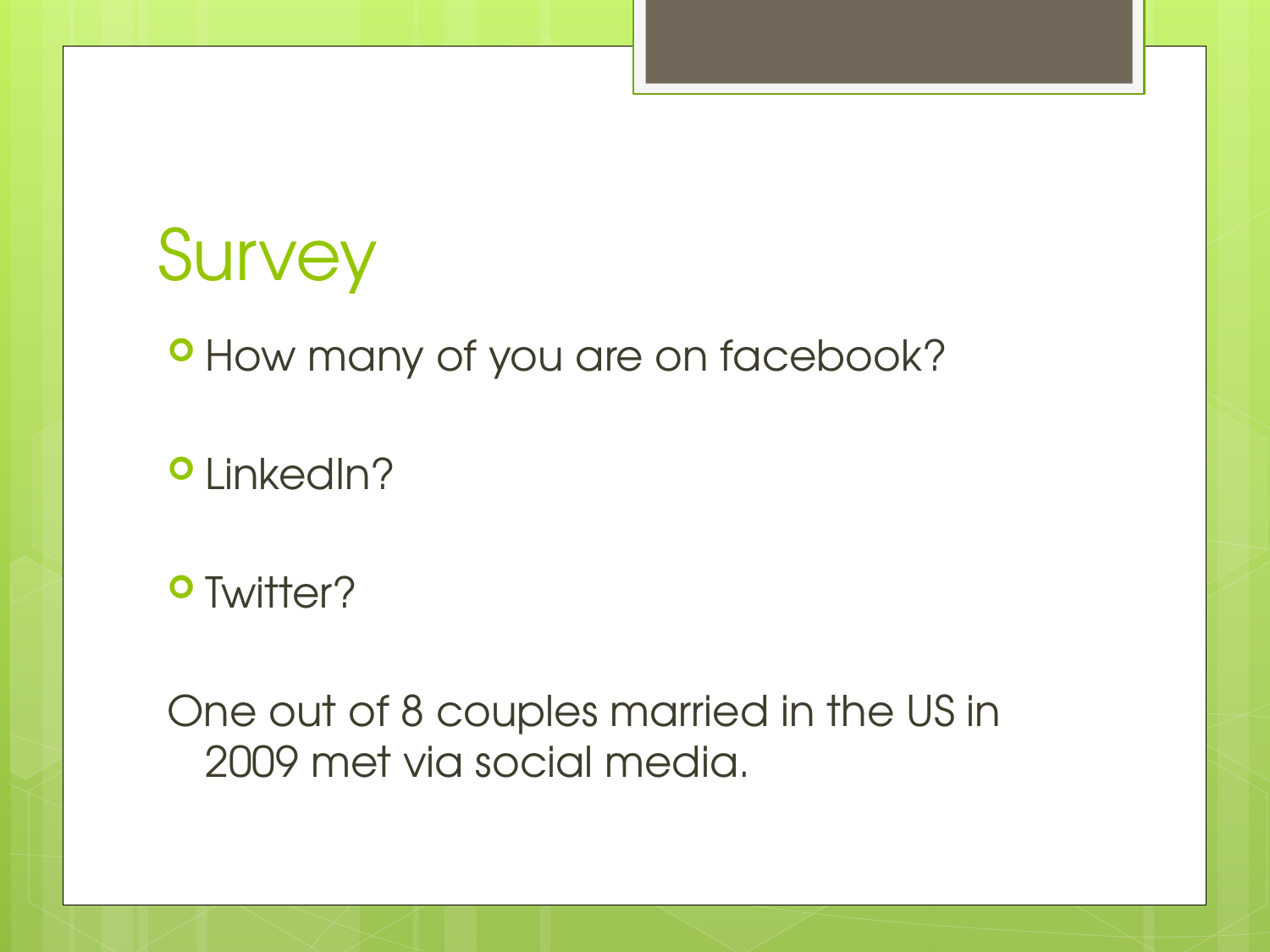

# Survey
How many of you are on facebook?

LinkedIn?

Twitter?

One out of 8 couples married in the US in 2009 met via social media.